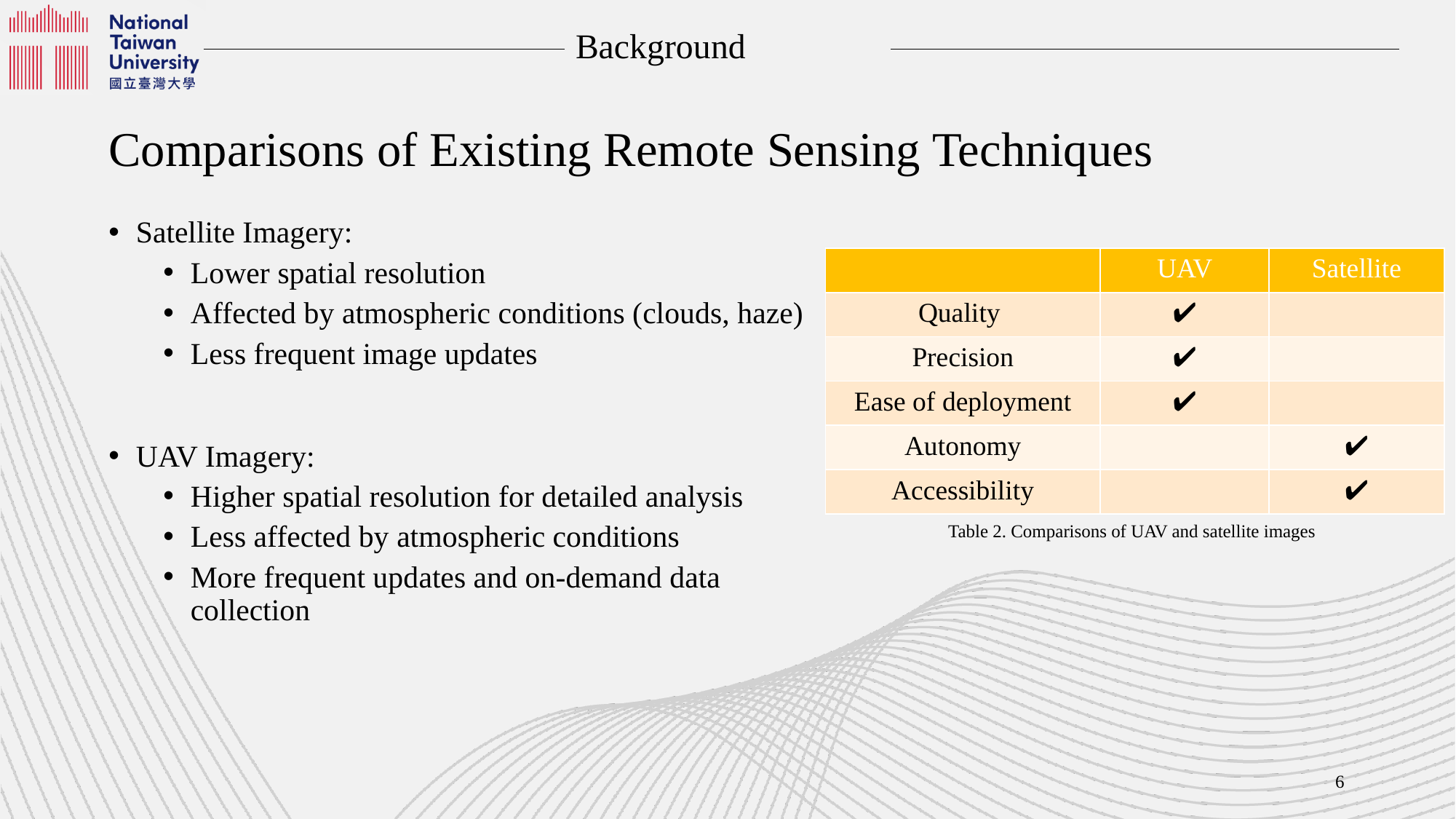

Background
Comparisons of Existing Remote Sensing Techniques
Satellite Imagery:
Lower spatial resolution
Affected by atmospheric conditions (clouds, haze)
Less frequent image updates
|  | UAV | Satellite |
| --- | --- | --- |
| Quality | ✔ |  |
| Precision | ✔ |  |
| Ease of deployment | ✔ |  |
| Autonomy |  | ✔ |
| Accessibility |  | ✔ |
UAV Imagery:
Higher spatial resolution for detailed analysis
Less affected by atmospheric conditions
More frequent updates and on-demand data collection
Table 2. Comparisons of UAV and satellite images
6